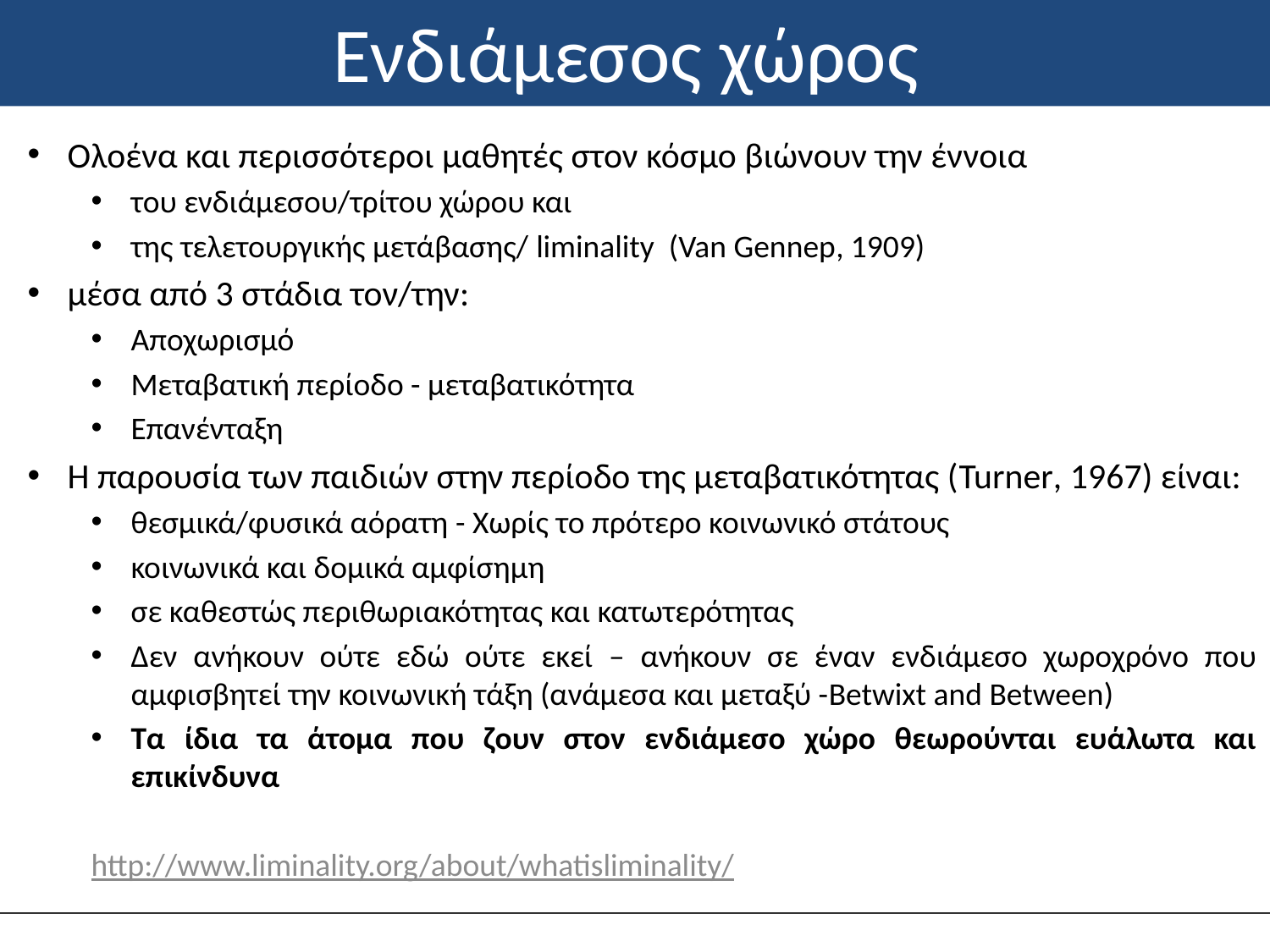

# Ενδιάμεσος χώρος
Ολοένα και περισσότεροι μαθητές στον κόσμο βιώνουν την έννοια
του ενδιάμεσου/τρίτου χώρου και
της τελετουργικής μετάβασης/ liminality  (Van Gennep, 1909)
μέσα από 3 στάδια τον/την:
Αποχωρισμό
Μεταβατική περίοδο - μεταβατικότητα
Επανένταξη
Η παρουσία των παιδιών στην περίοδο της μεταβατικότητας (Turner, 1967) είναι:
θεσμικά/φυσικά αόρατη - Χωρίς το πρότερο κοινωνικό στάτους
κοινωνικά και δομικά αμφίσημη
σε καθεστώς περιθωριακότητας και κατωτερότητας
Δεν ανήκουν ούτε εδώ ούτε εκεί – ανήκουν σε έναν ενδιάμεσο χωροχρόνο που αμφισβητεί την κοινωνική τάξη (ανάμεσα και μεταξύ -Betwixt and Between)
Τα ίδια τα άτομα που ζουν στον ενδιάμεσο χώρο θεωρούνται ευάλωτα και επικίνδυνα

http://www.liminality.org/about/whatisliminality/